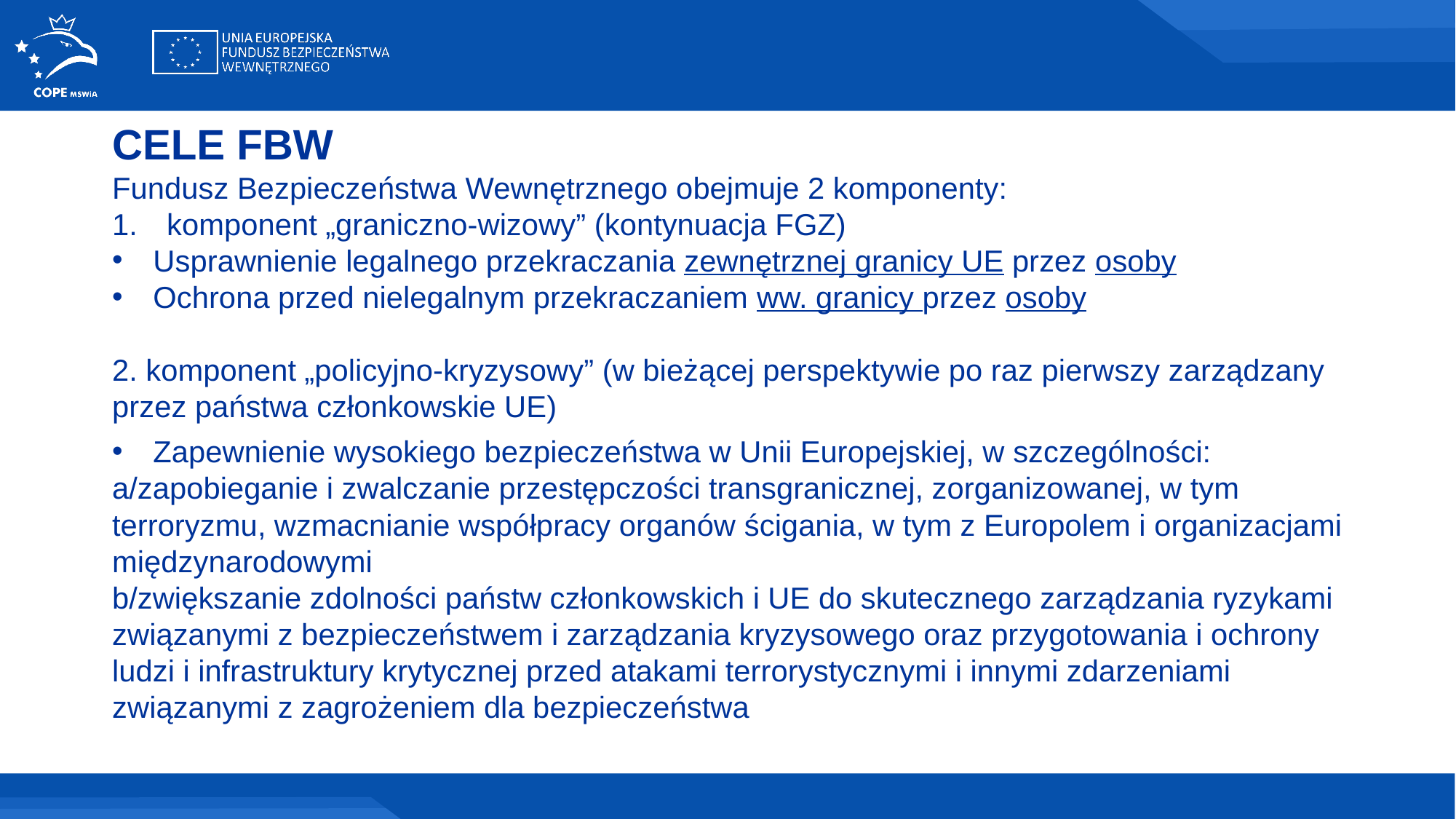

CELE FBW
Fundusz Bezpieczeństwa Wewnętrznego obejmuje 2 komponenty:
komponent „graniczno-wizowy” (kontynuacja FGZ)
Usprawnienie legalnego przekraczania zewnętrznej granicy UE przez osoby
Ochrona przed nielegalnym przekraczaniem ww. granicy przez osoby

2. komponent „policyjno-kryzysowy” (w bieżącej perspektywie po raz pierwszy zarządzany przez państwa członkowskie UE)
Zapewnienie wysokiego bezpieczeństwa w Unii Europejskiej, w szczególności:
a/zapobieganie i zwalczanie przestępczości transgranicznej, zorganizowanej, w tym terroryzmu, wzmacnianie współpracy organów ścigania, w tym z Europolem i organizacjami międzynarodowymi
b/zwiększanie zdolności państw członkowskich i UE do skutecznego zarządzania ryzykami związanymi z bezpieczeństwem i zarządzania kryzysowego oraz przygotowania i ochrony ludzi i infrastruktury krytycznej przed atakami terrorystycznymi i innymi zdarzeniami związanymi z zagrożeniem dla bezpieczeństwa